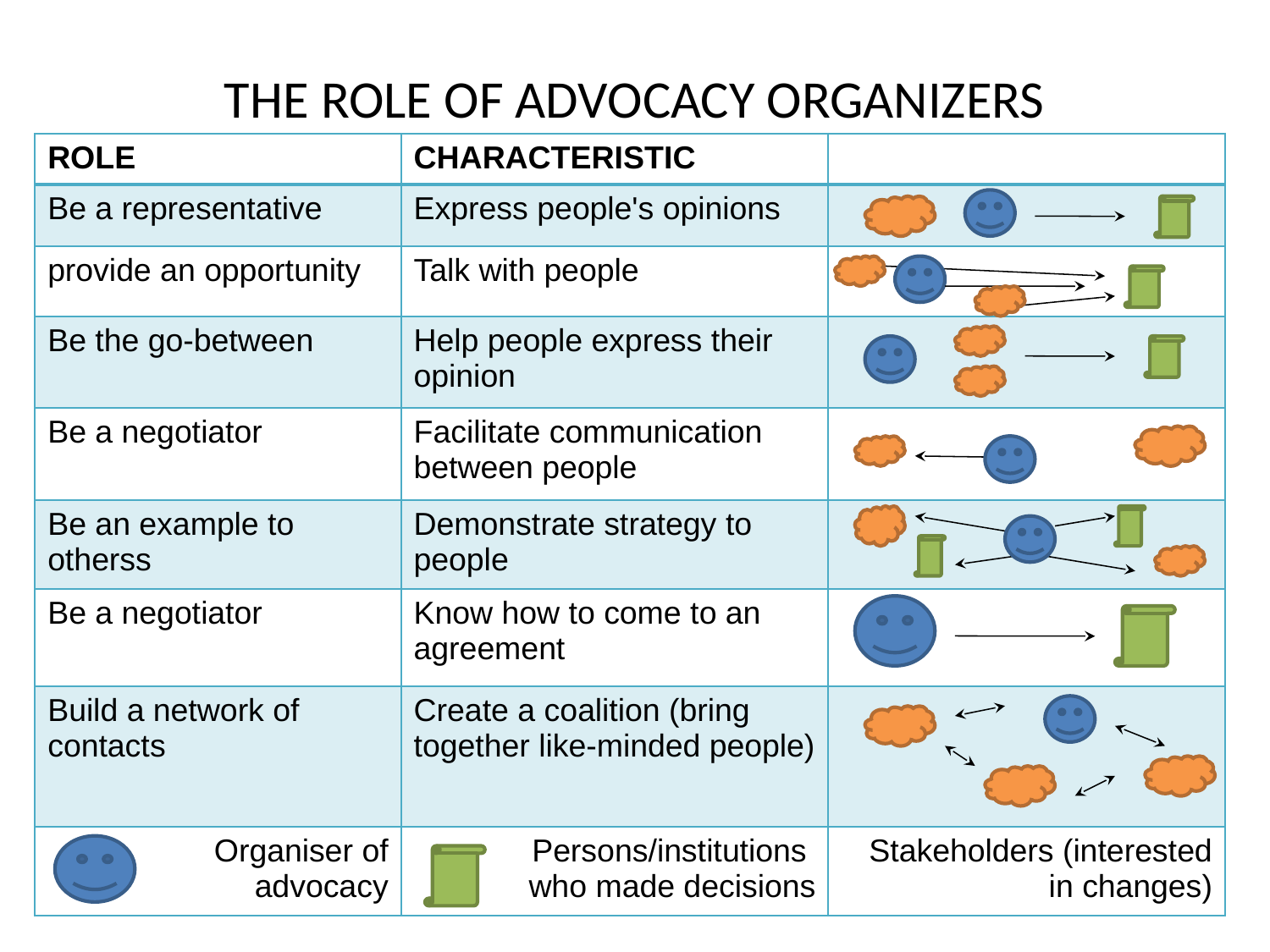

# THE ROLE OF ADVOCACY ORGANIZERS
| ROLE | CHARACTERISTIC |  |
| --- | --- | --- |
| Be a representative | Express people's opinions |  |
| provide an opportunity | Talk with people |  |
| Be the go-between | Help people express their opinion |  |
| Be a negotiator | Facilitate communication between people |  |
| Be an example to otherss | Demonstrate strategy to people |  |
| Be a negotiator | Know how to come to an agreement |  |
| Build a network of contacts | Create a coalition (bring together like-minded people) |  |
| Organiser of advocacy | Persons/institutions who made decisions | Stakeholders (interested in changes) |